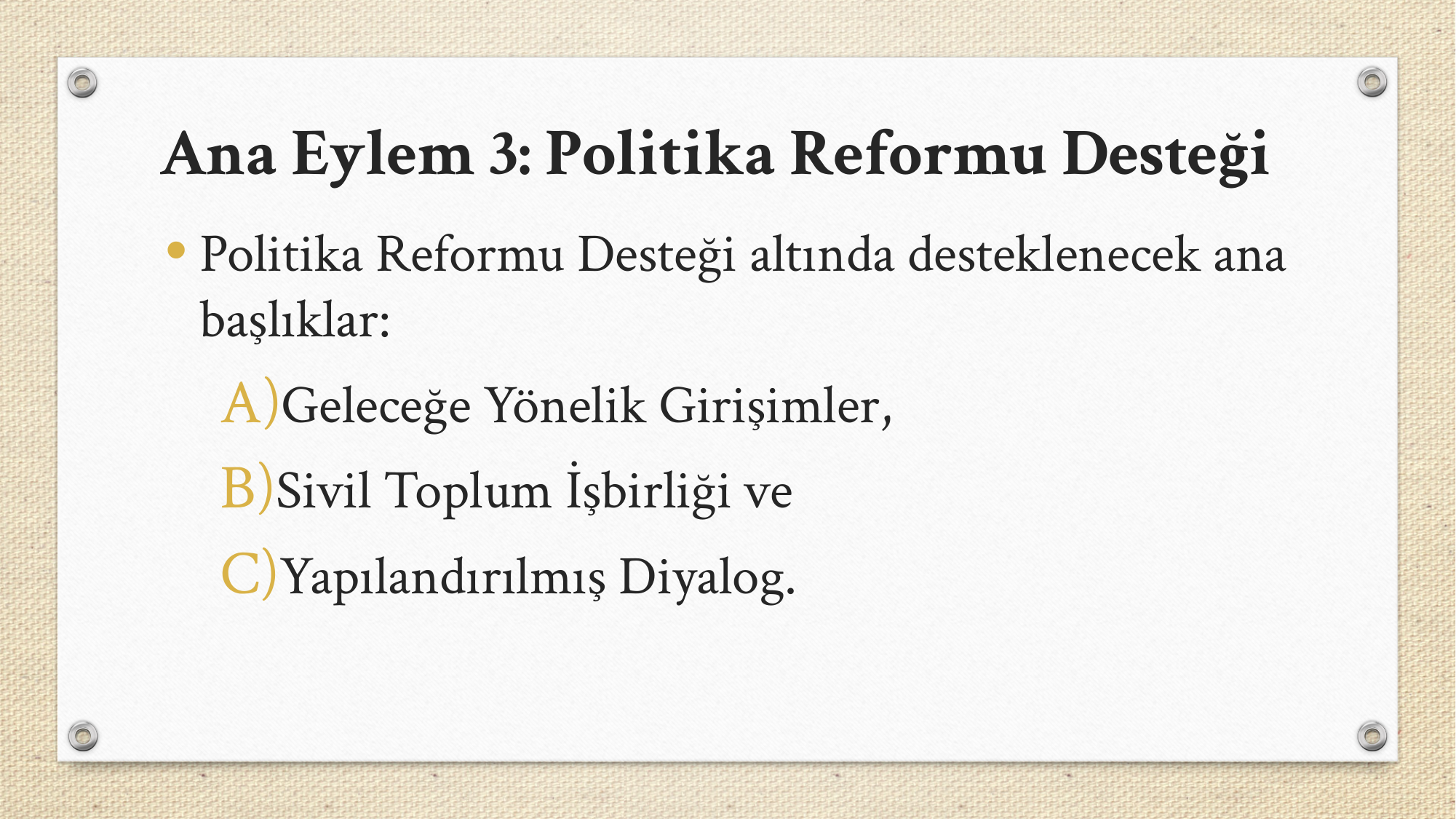

Ana Eylem 3: Politika Reformu Desteği
Politika Reformu Desteği altında desteklenecek ana başlıklar:
Geleceğe Yönelik Girişimler,
Sivil Toplum İşbirliği ve
Yapılandırılmış Diyalog.